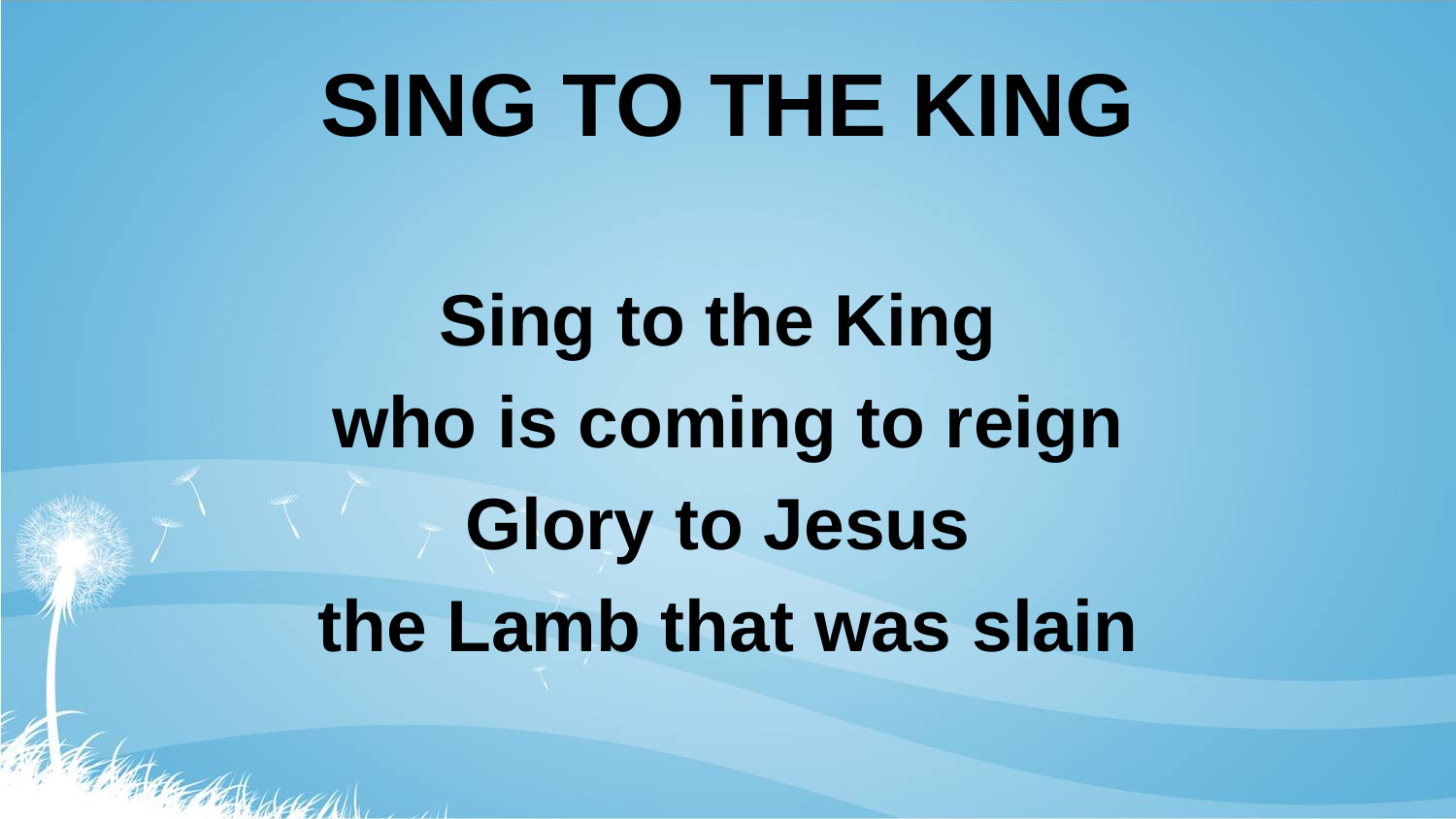

# SING TO THE KING

Sing to the King
who is coming to reign
Glory to Jesus
the Lamb that was slain